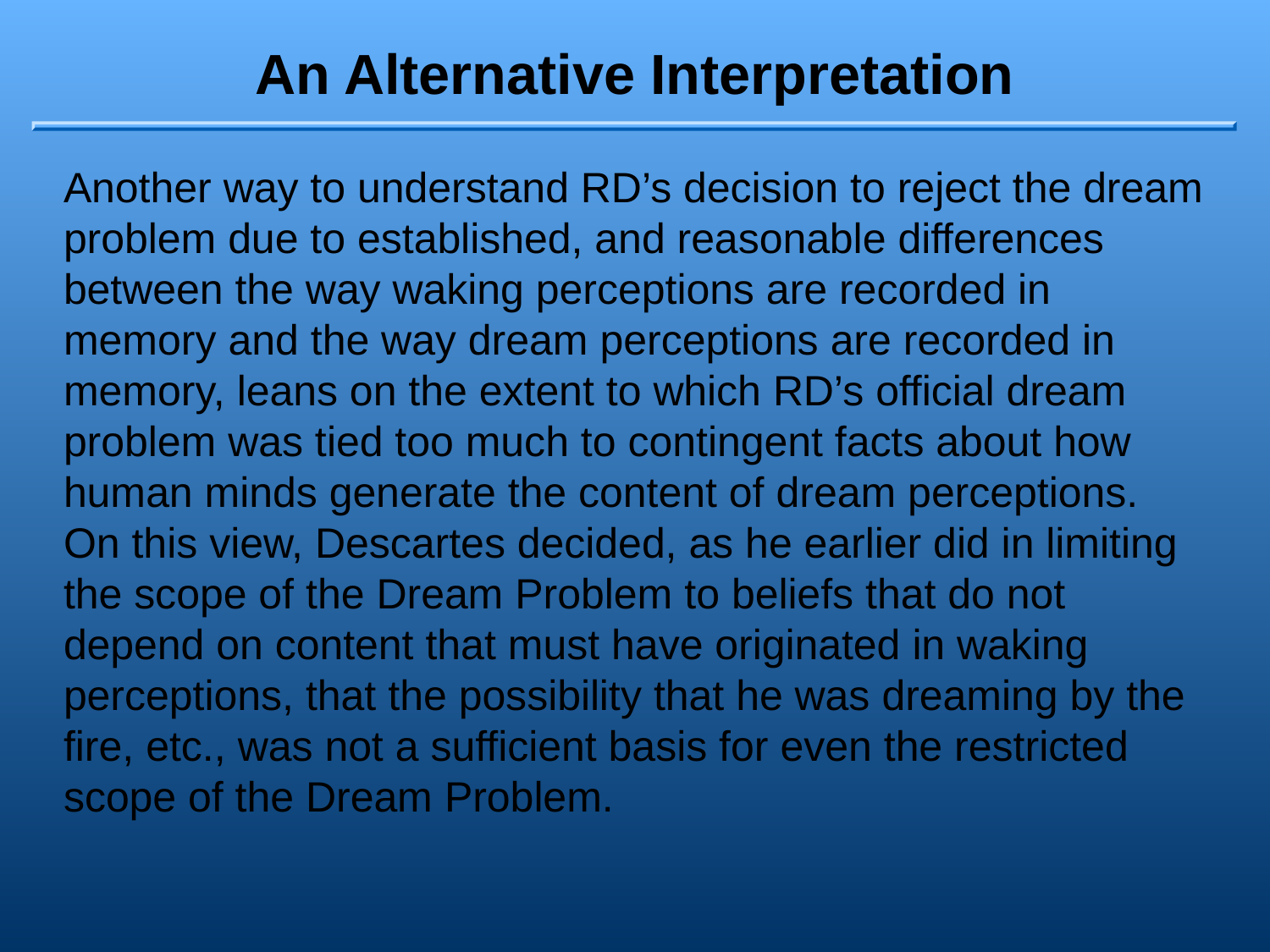

# An Alternative Interpretation

Another way to understand RD’s decision to reject the dream problem due to established, and reasonable differences between the way waking perceptions are recorded in memory and the way dream perceptions are recorded in memory, leans on the extent to which RD’s official dream problem was tied too much to contingent facts about how human minds generate the content of dream perceptions. On this view, Descartes decided, as he earlier did in limiting the scope of the Dream Problem to beliefs that do not depend on content that must have originated in waking perceptions, that the possibility that he was dreaming by the fire, etc., was not a sufficient basis for even the restricted scope of the Dream Problem.